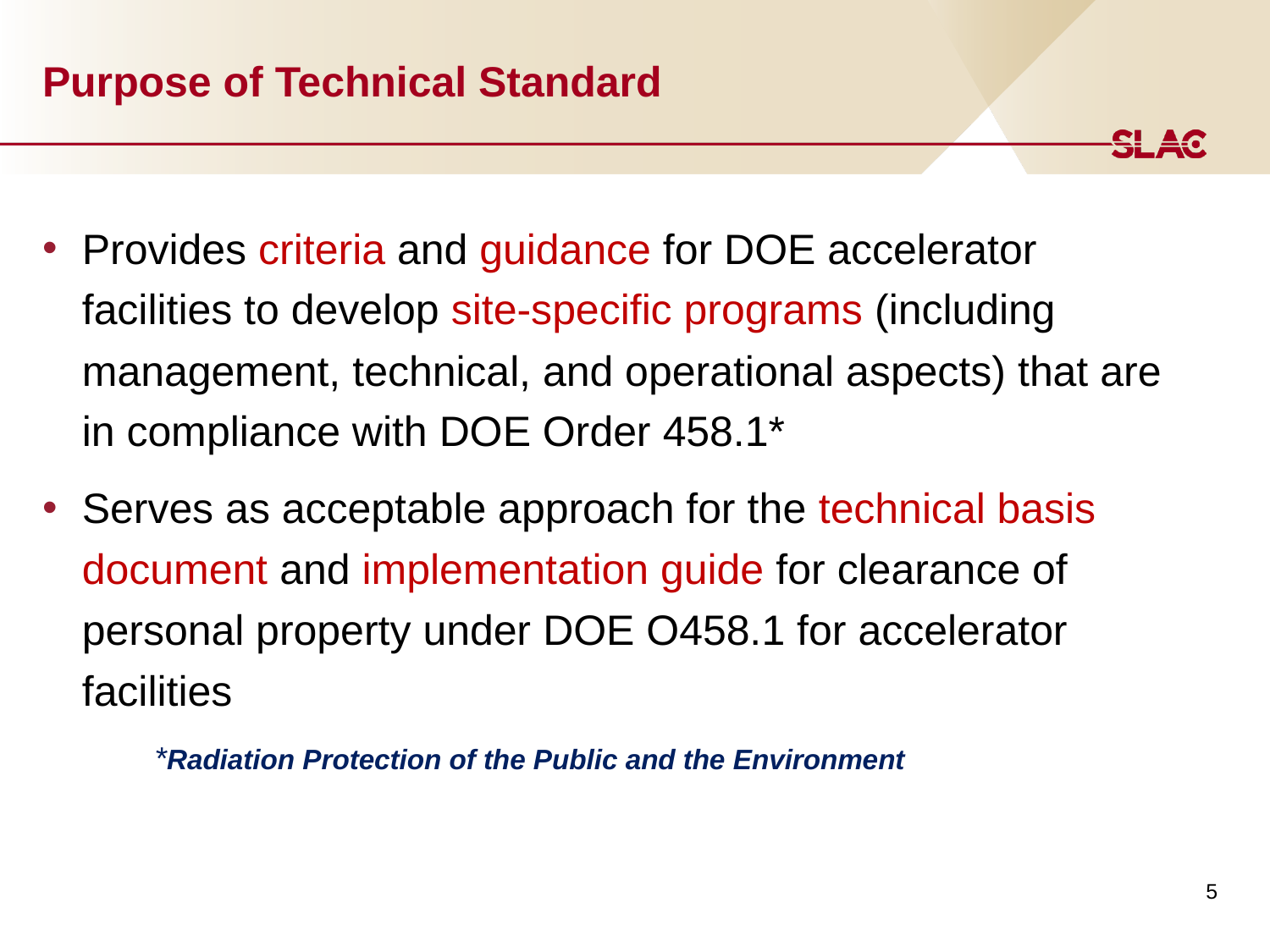

# Purpose of Technical Standard
Provides criteria and guidance for DOE accelerator facilities to develop site-specific programs (including management, technical, and operational aspects) that are in compliance with DOE Order 458.1*
Serves as acceptable approach for the technical basis document and implementation guide for clearance of personal property under DOE O458.1 for accelerator facilities
*Radiation Protection of the Public and the Environment
5